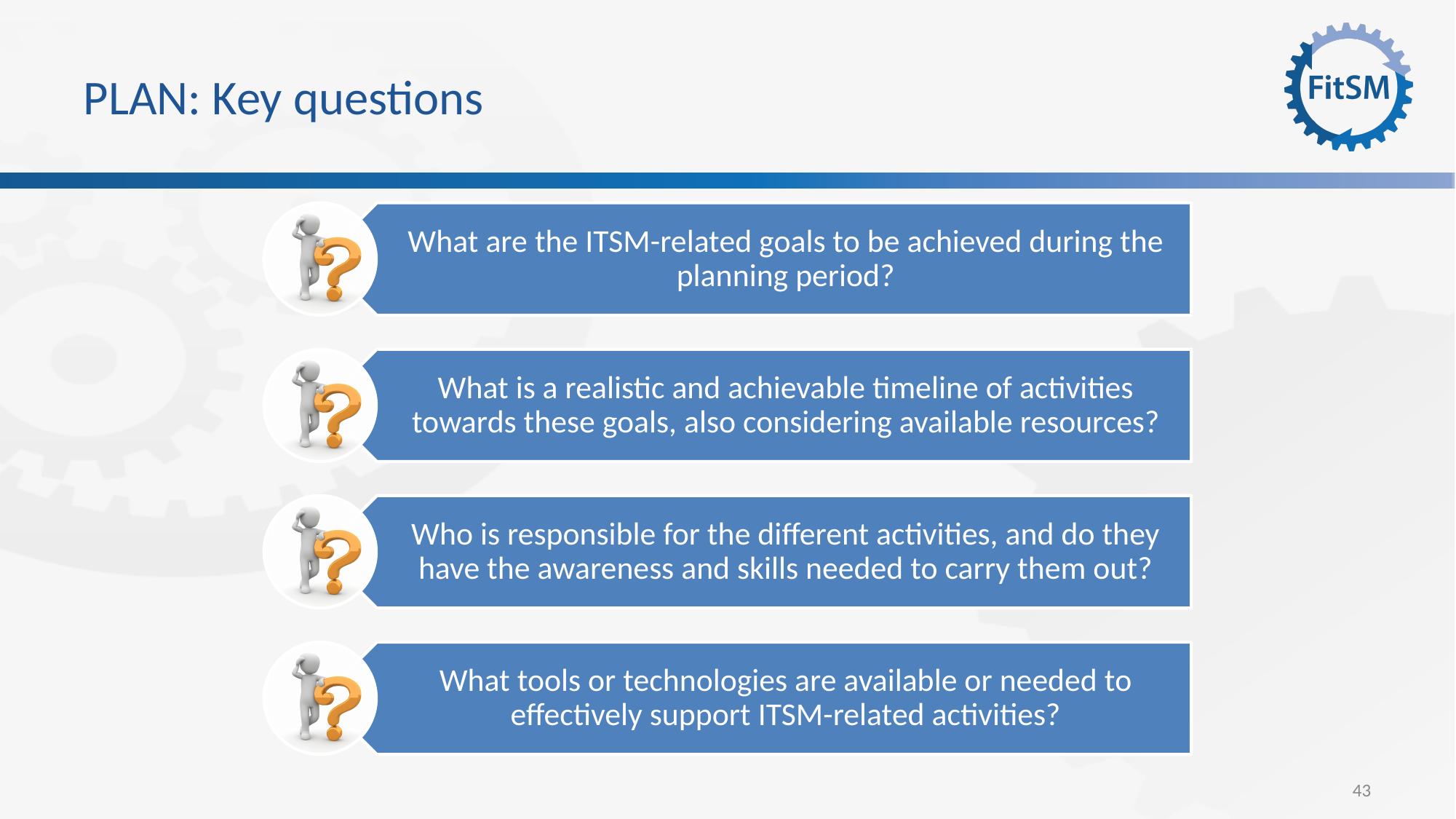

# PLAN: Key questions

What are the ITSM-related goals to be achieved during the planning period?

What is a realistic and achievable timeline of activities towards these goals, also considering available resources?

Who is responsible for the different activities, and do they have the awareness and skills needed to carry them out?

What tools or technologies are available or needed to effectively support ITSM-related activities?
43